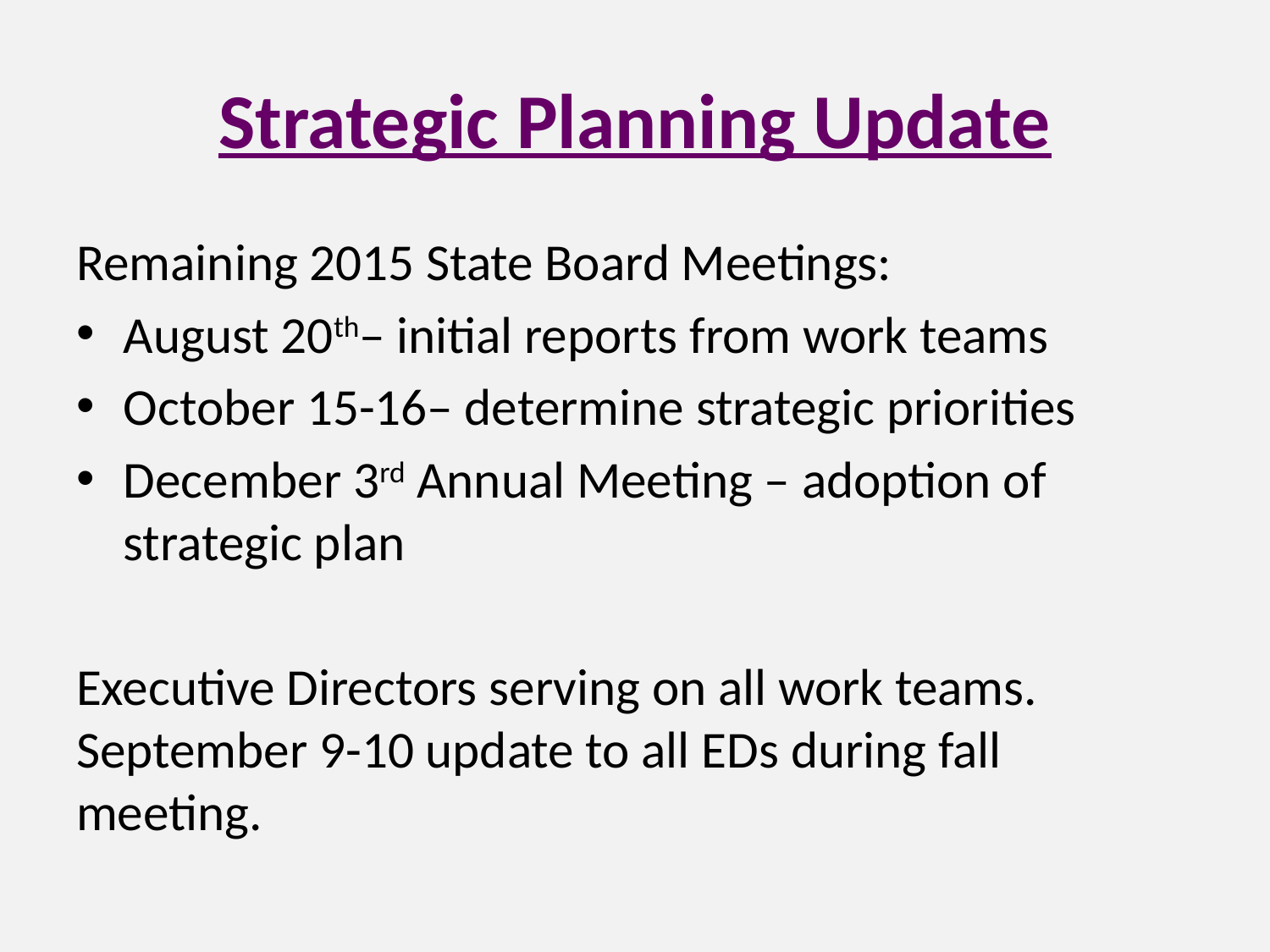

# Strategic Planning Update
Remaining 2015 State Board Meetings:
August 20th– initial reports from work teams
October 15-16– determine strategic priorities
December 3rd Annual Meeting – adoption of strategic plan

Executive Directors serving on all work teams. September 9-10 update to all EDs during fall meeting.